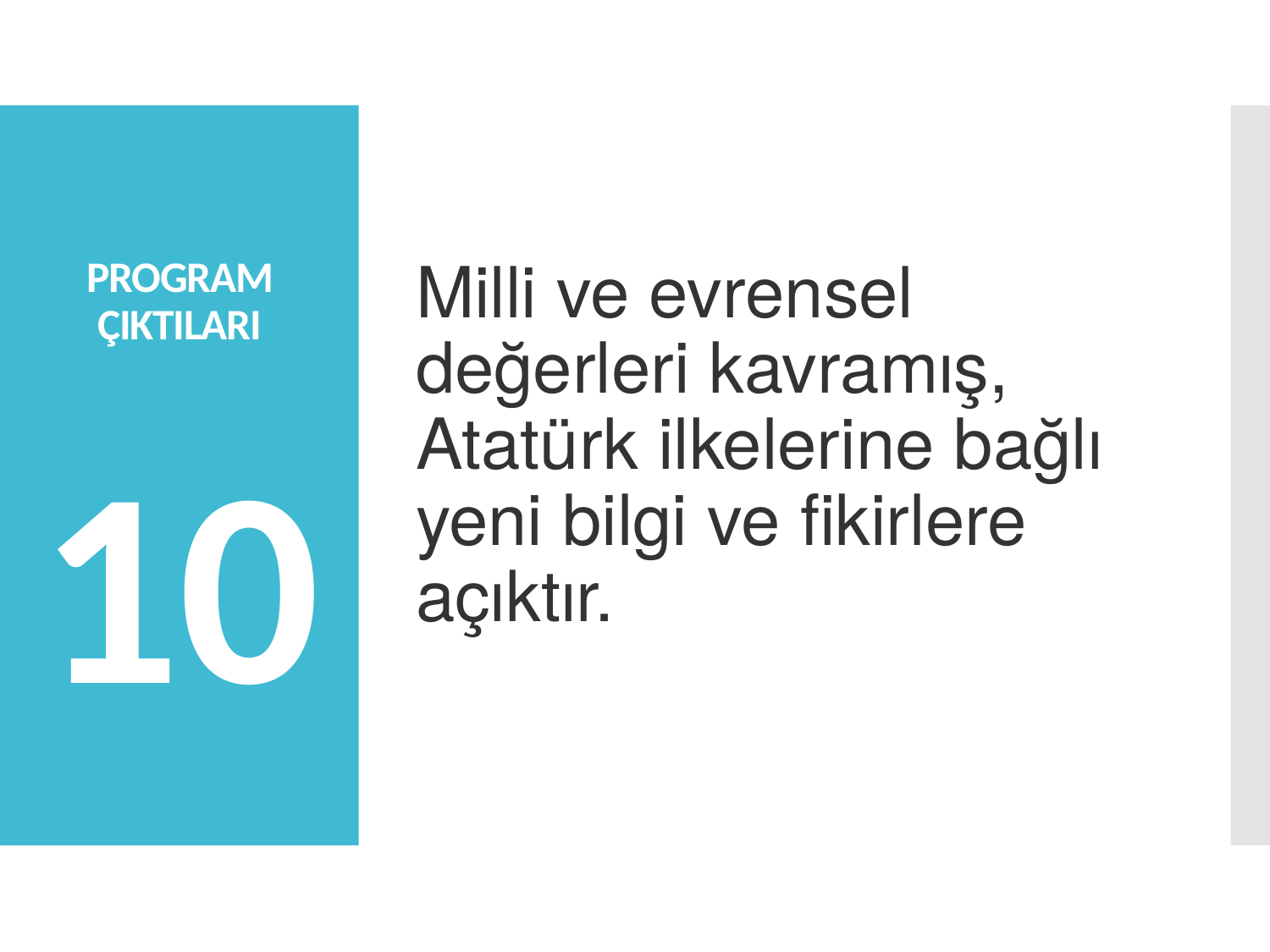

Milli ve evrensel değerleri kavramış, Atatürk ilkelerine bağlı yeni bilgi ve fikirlere açıktır.

# PROGRAM ÇIKTILARI 10